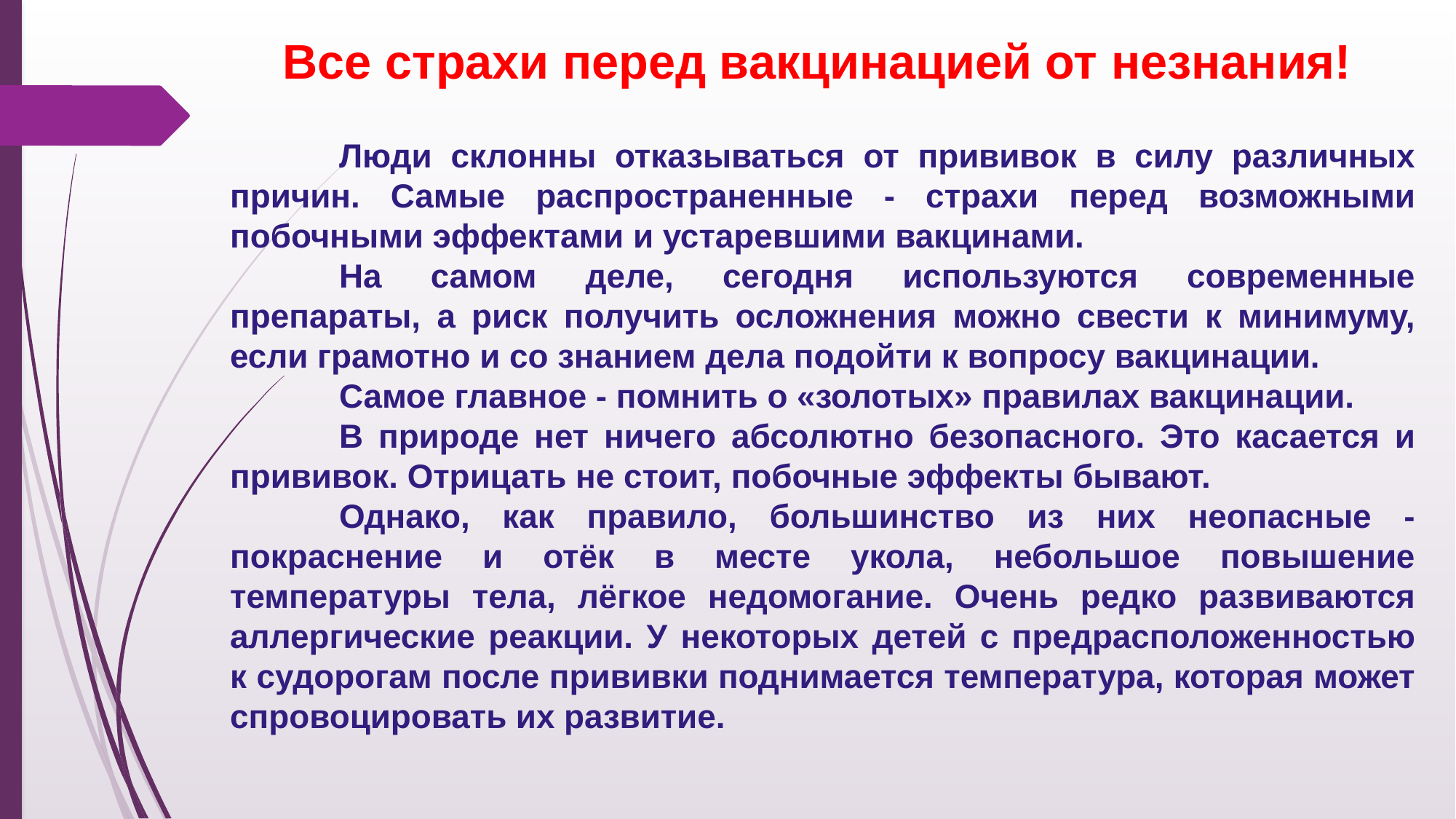

Все страхи перед вакцинацией от незнания!
	Люди склонны отказываться от прививок в силу различных причин. Самые распространенные - страхи перед возможными побочными эффектами и устаревшими вакцинами.
	На самом деле, сегодня используются современные препараты, а риск получить осложнения можно свести к минимуму, если грамотно и со знанием дела подойти к вопросу вакцинации.
	Самое главное - помнить о «золотых» правилах вакцинации.
	В природе нет ничего абсолютно безопасного. Это касается и прививок. Отрицать не стоит, побочные эффекты бывают.
	Однако, как правило, большинство из них неопасные - покраснение и отёк в месте укола, небольшое повышение температуры тела, лёгкое недомогание. Очень редко развиваются аллергические реакции. У некоторых детей с предрасположенностью к судорогам после прививки поднимается температура, которая может спровоцировать их развитие.